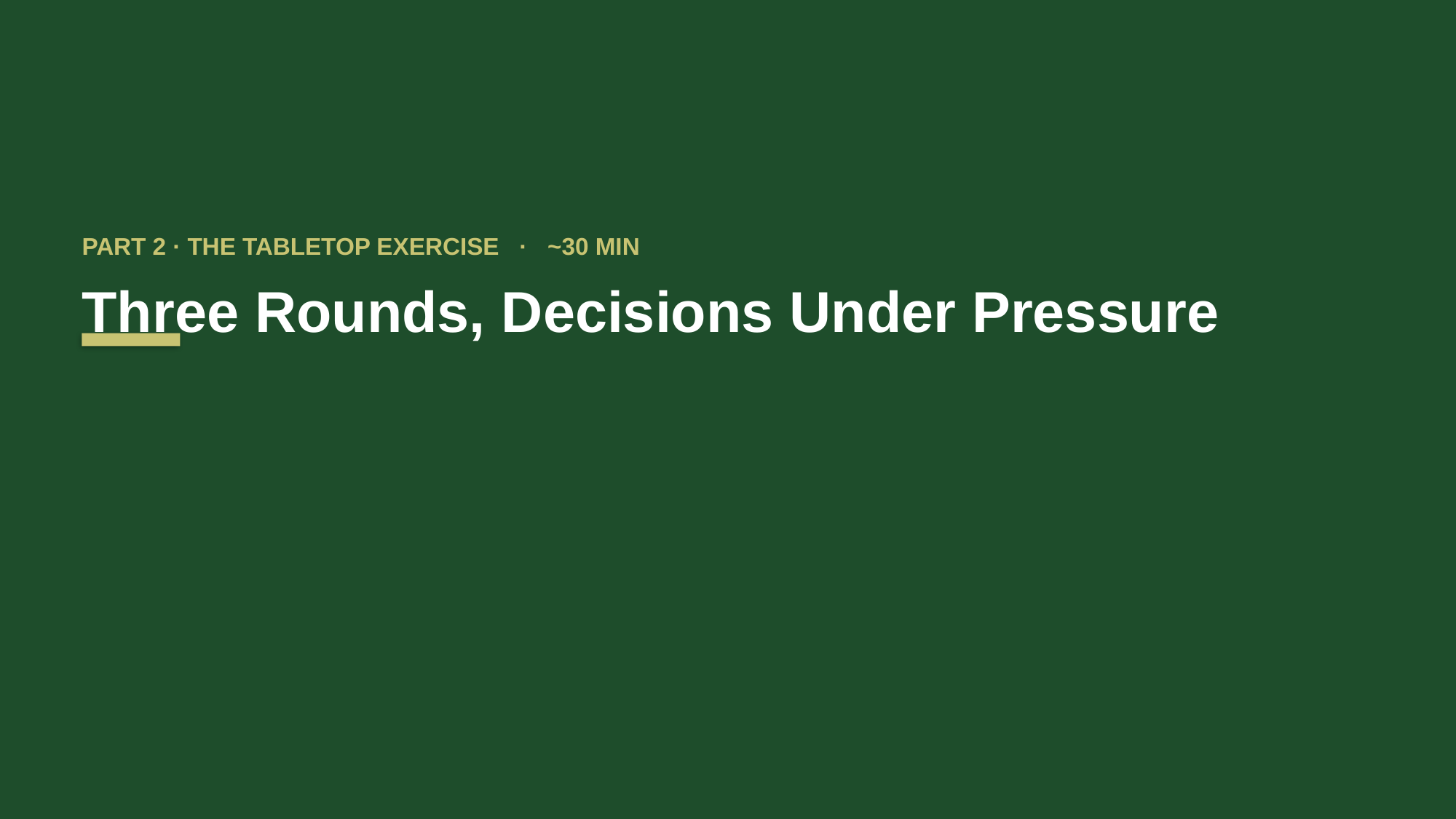

PART 2 · THE TABLETOP EXERCISE   ·   ~30 MIN
Three Rounds, Decisions Under Pressure